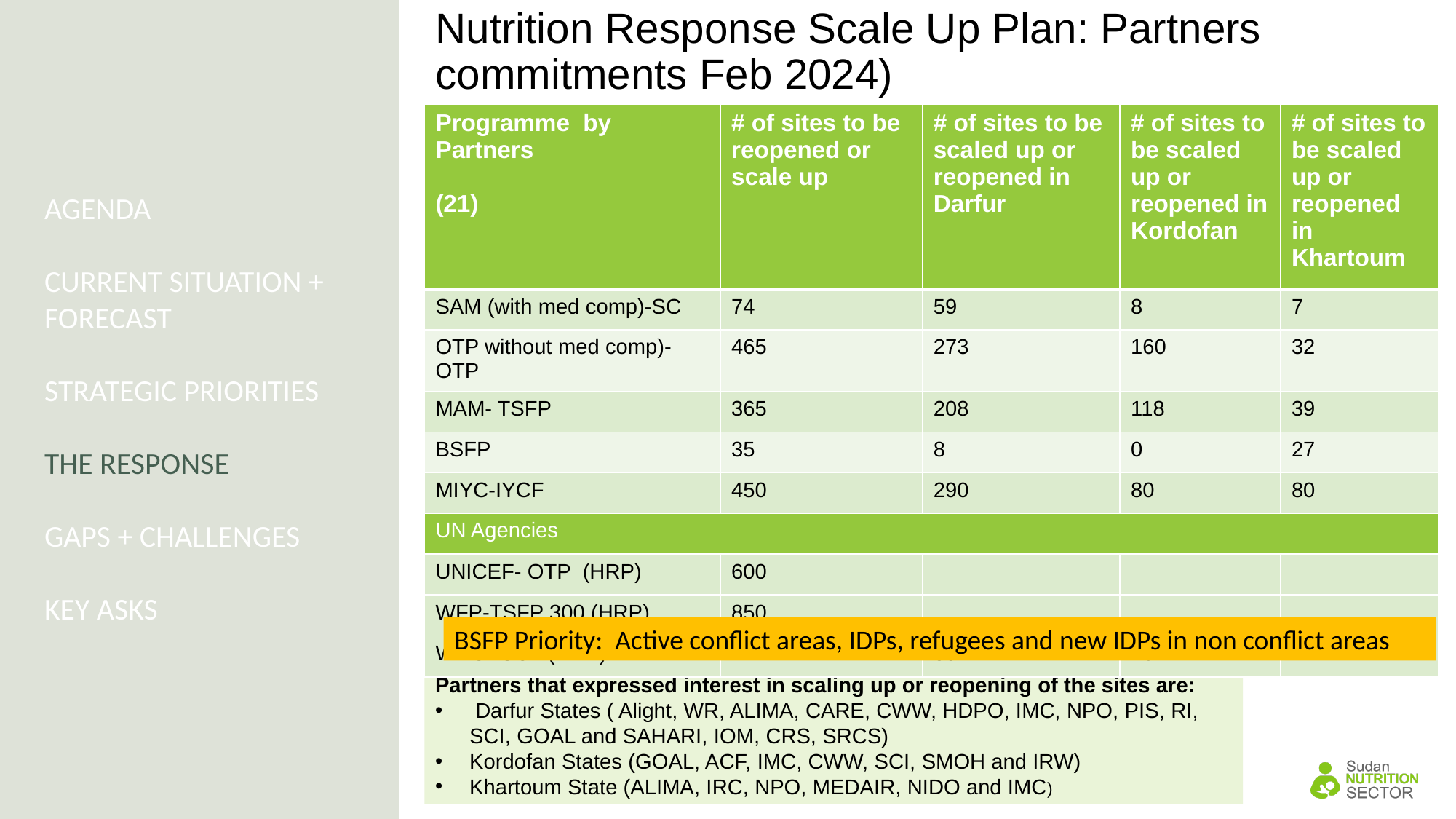

Nutrition Response Scale Up Plan: Partners commitments Feb 2024)
| Programme by Partners (21) | # of sites to be reopened or scale up | # of sites to be scaled up or reopened in Darfur | # of sites to be scaled up or reopened in Kordofan | # of sites to be scaled up or reopened in Khartoum |
| --- | --- | --- | --- | --- |
| SAM (with med comp)-SC | 74 | 59 | 8 | 7 |
| OTP without med comp)-OTP | 465 | 273 | 160 | 32 |
| MAM- TSFP | 365 | 208 | 118 | 39 |
| BSFP | 35 | 8 | 0 | 27 |
| MIYC-IYCF | 450 | 290 | 80 | 80 |
| UN Agencies |  |  |  |  |
| UNICEF- OTP (HRP) | 600 |  |  |  |
| WFP-TSFP 300 (HRP) | 850 |  |  |  |
| WHO- SC (HRP) | 71 | 35 | 10 | 17 |
AGENDA

CURRENT SITUATION + FORECAST

STRATEGIC PRIORITIES

THE RESPONSE

GAPS + CHALLENGES

KEY ASKS
BSFP Priority:  Active conflict areas, IDPs, refugees and new IDPs in non conflict areas
Partners that expressed interest in scaling up or reopening of the sites are:
 Darfur States ( Alight, WR, ALIMA, CARE, CWW, HDPO, IMC, NPO, PIS, RI, SCI, GOAL and SAHARI, IOM, CRS, SRCS)
Kordofan States (GOAL, ACF, IMC, CWW, SCI, SMOH and IRW)
Khartoum State (ALIMA, IRC, NPO, MEDAIR, NIDO and IMC)